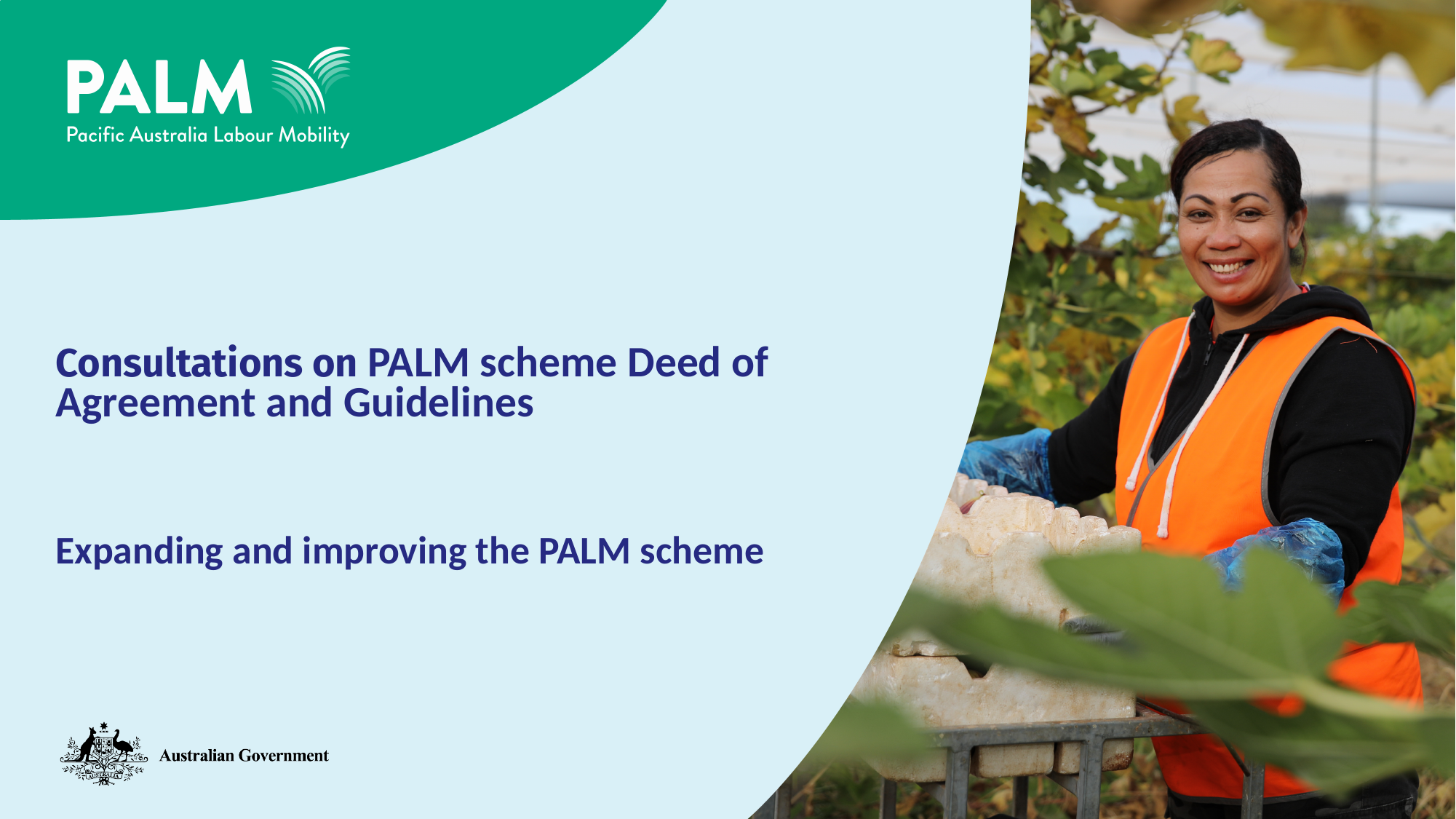

# Consultations on PALM scheme Deed of Agreement and Guidelines

Expanding and improving the PALM scheme